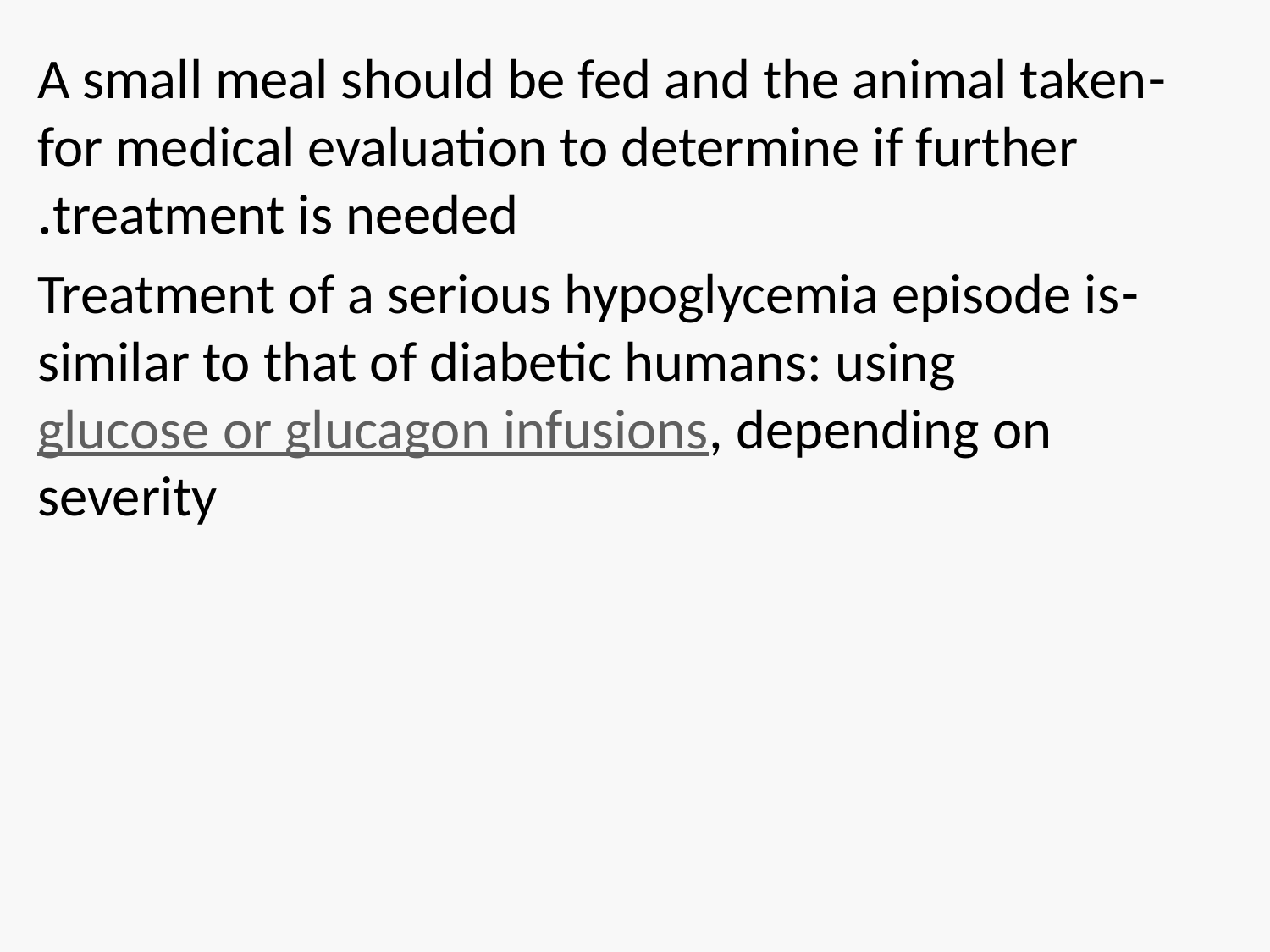

#
-A small meal should be fed and the animal taken for medical evaluation to determine if further treatment is needed.
 -Treatment of a serious hypoglycemia episode is similar to that of diabetic humans: using glucose or glucagon infusions, depending on severity